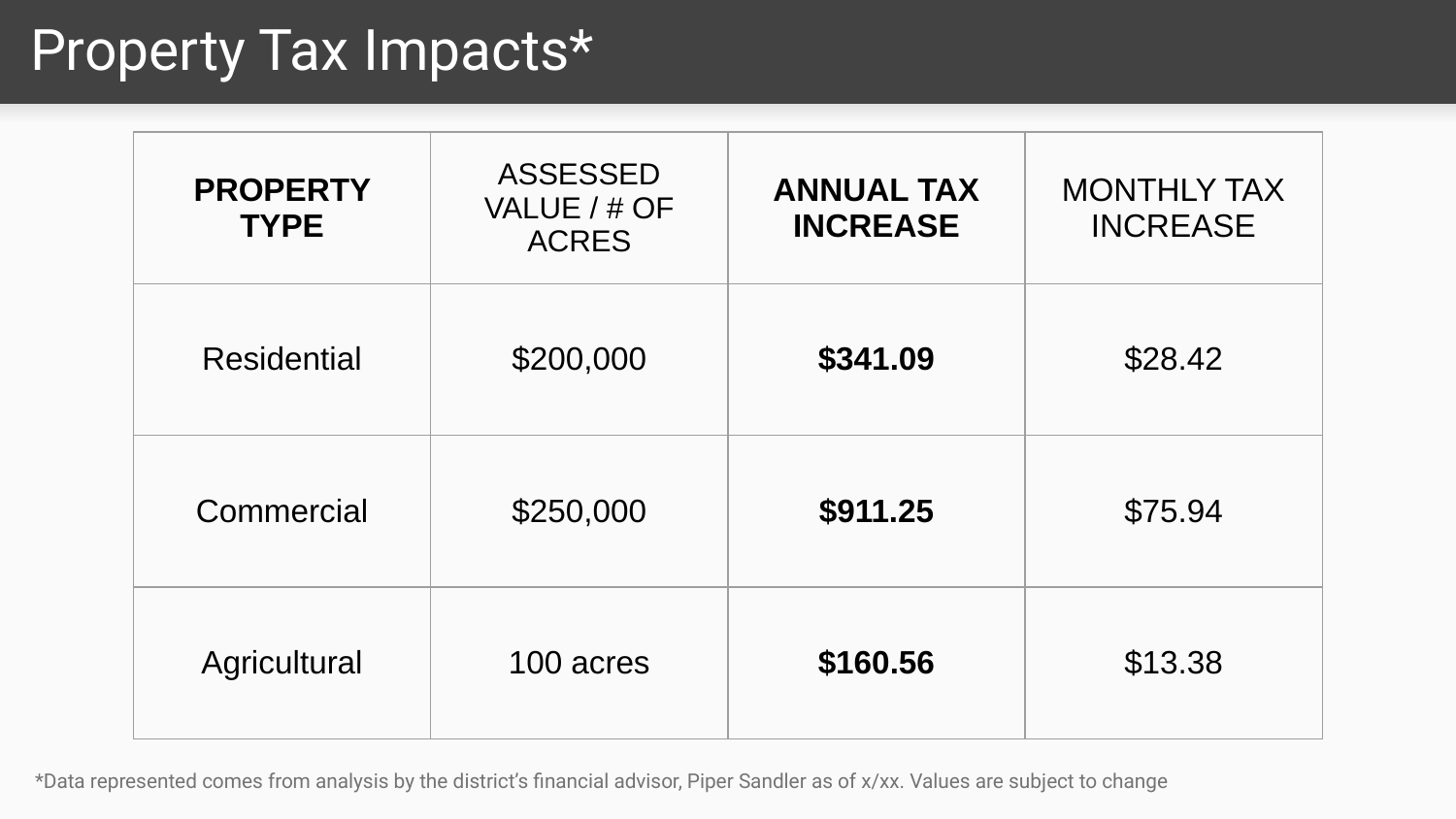

# Property Tax Impacts*
| PROPERTY TYPE | ASSESSED VALUE / # OF ACRES | ANNUAL TAX INCREASE | MONTHLY TAX INCREASE |
| --- | --- | --- | --- |
| Residential | $200,000 | $341.09 | $28.42 |
| Commercial | $250,000 | $911.25 | $75.94 |
| Agricultural | 100 acres | $160.56 | $13.38 |
*Data represented comes from analysis by the district’s financial advisor, Piper Sandler as of x/xx. Values are subject to change